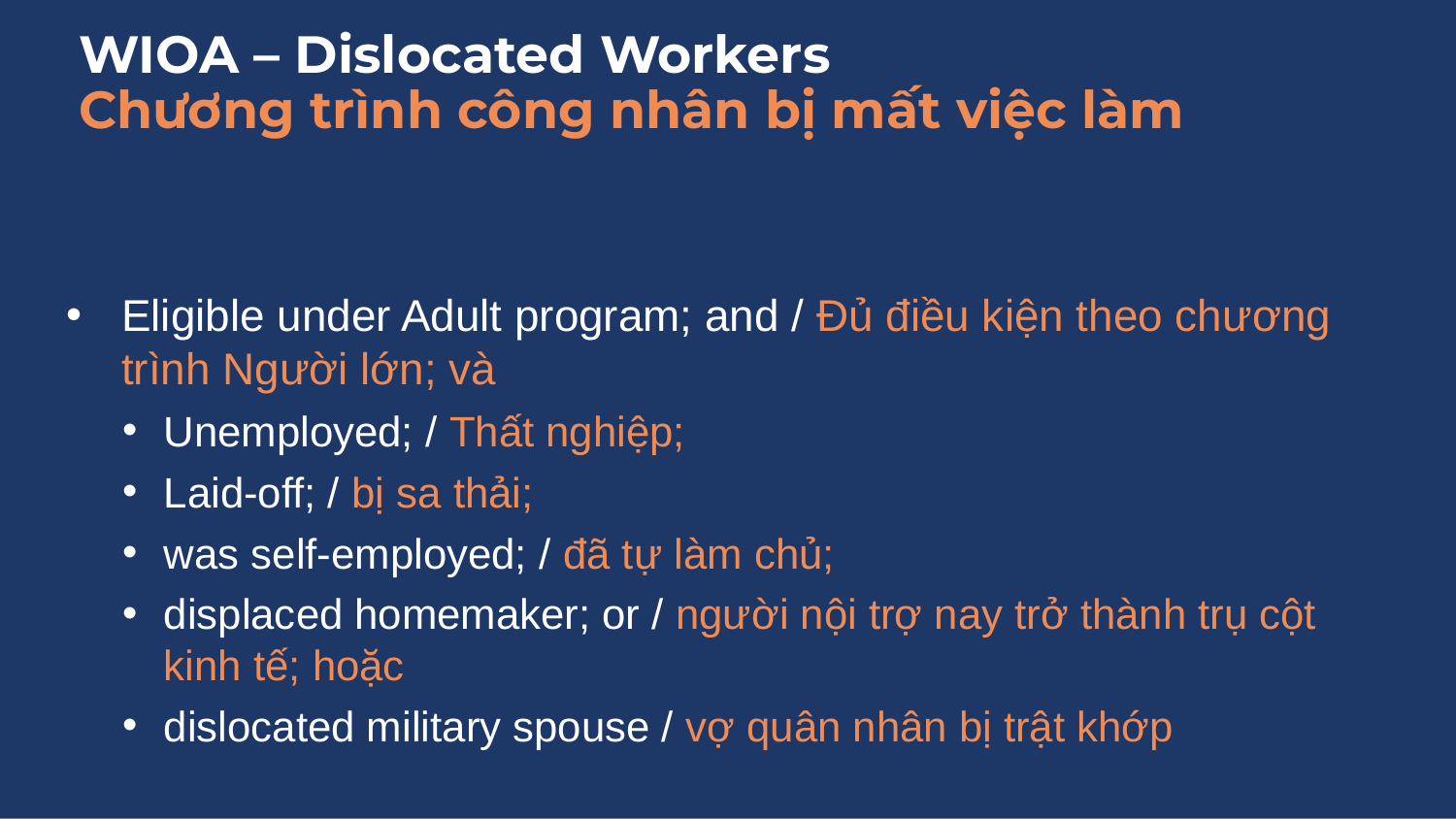

# WIOA – Dislocated Workers
Chương trình công nhân bị mất việc làm

Eligible under Adult program; and / Đủ điều kiện theo chương trình Người lớn; và
Unemployed; / Thất nghiệp;
Laid-off; / bị sa thải;
was self-employed; / đã tự làm chủ;
displaced homemaker; or / người nội trợ nay trở thành trụ cột kinh tế; hoặc
dislocated military spouse / vợ quân nhân bị trật khớp